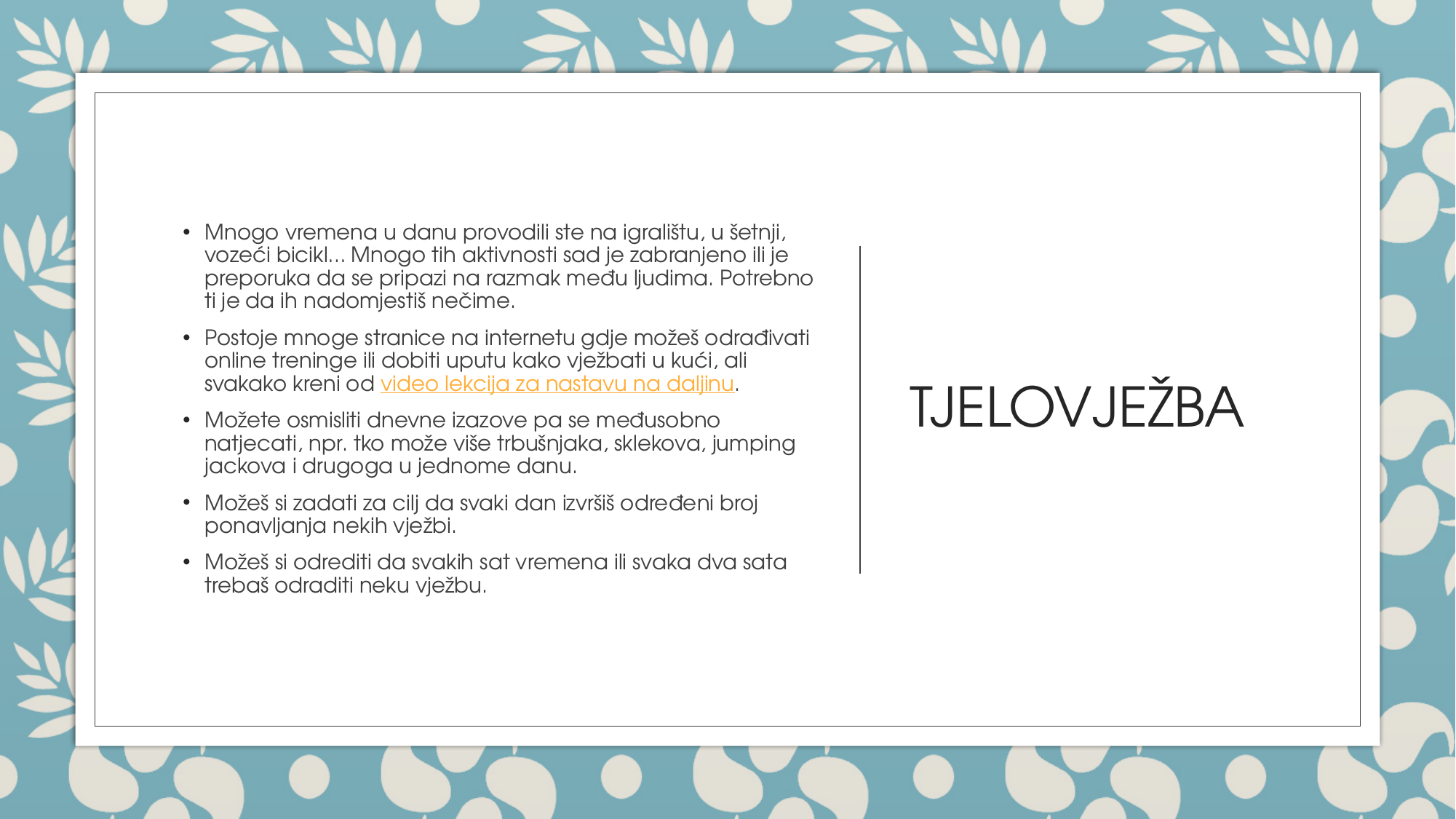

Mnogo vremena u danu provodili ste na igralištu, u šetnji, vozeći bicikl… Mnogo tih aktivnosti sad je zabranjeno ili je preporuka da se pripazi na razmak među ljudima. Potrebno ti je da ih nadomjestiš nečime.
Postoje mnoge stranice na internetu gdje možeš odrađivati online treninge ili dobiti uputu kako vježbati u kući, ali svakako kreni od video lekcija za nastavu na daljinu.
Možete osmisliti dnevne izazove pa se međusobno natjecati, npr. tko može više trbušnjaka, sklekova, jumping jackova i drugoga u jednome danu.
Možeš si zadati za cilj da svaki dan izvršiš određeni broj ponavljanja nekih vježbi.
Možeš si odrediti da svakih sat vremena ili svaka dva sata trebaš odraditi neku vježbu.
# TJELOVJEŽBA